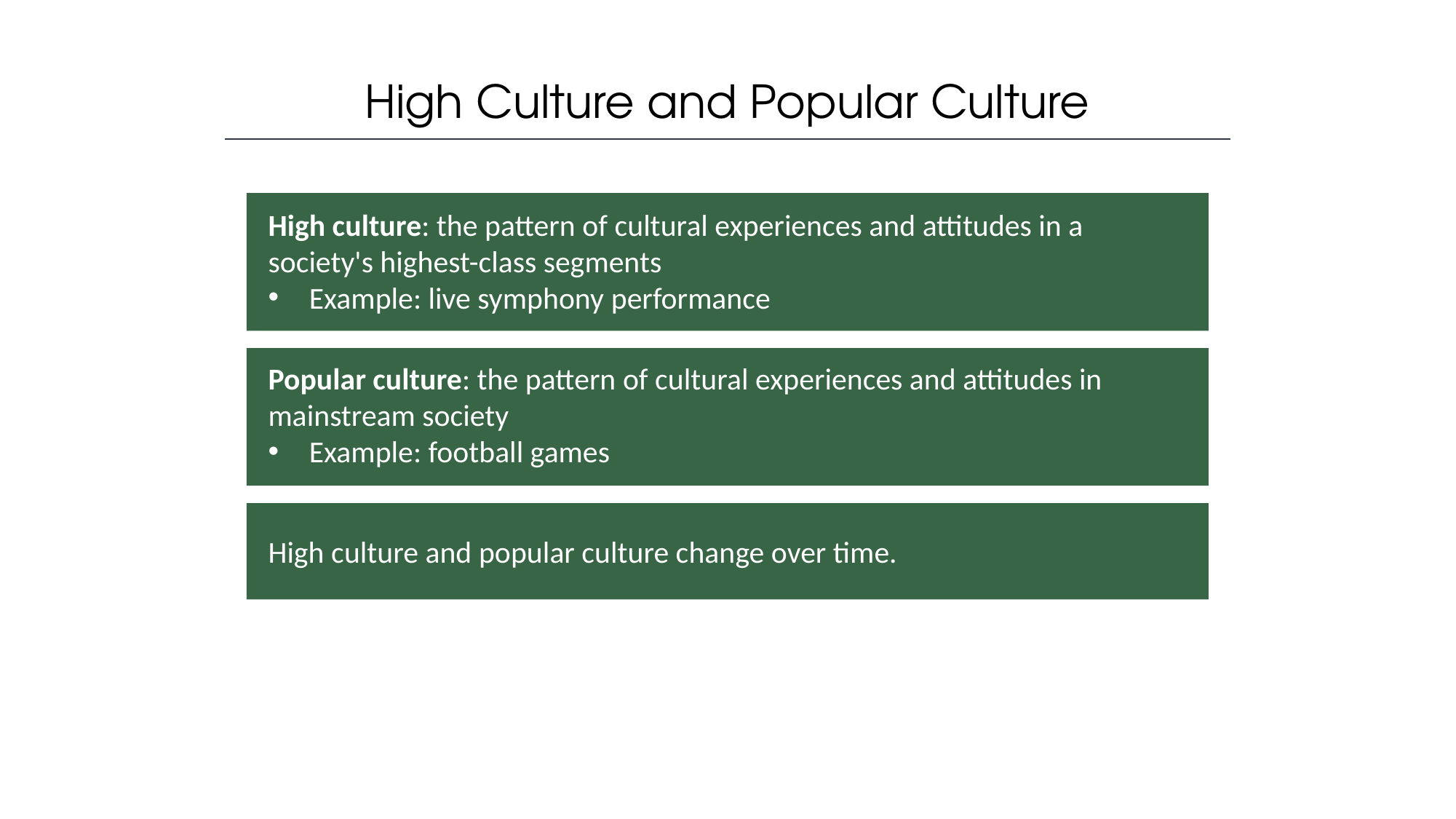

High Culture and Popular Culture
HAWKES LEARNING

High culture: the pattern of cultural experiences and attitudes in a society's highest-class segments
Example: live symphony performance

Popular culture: the pattern of cultural experiences and attitudes in mainstream society
Example: football games

High culture and popular culture change over time.